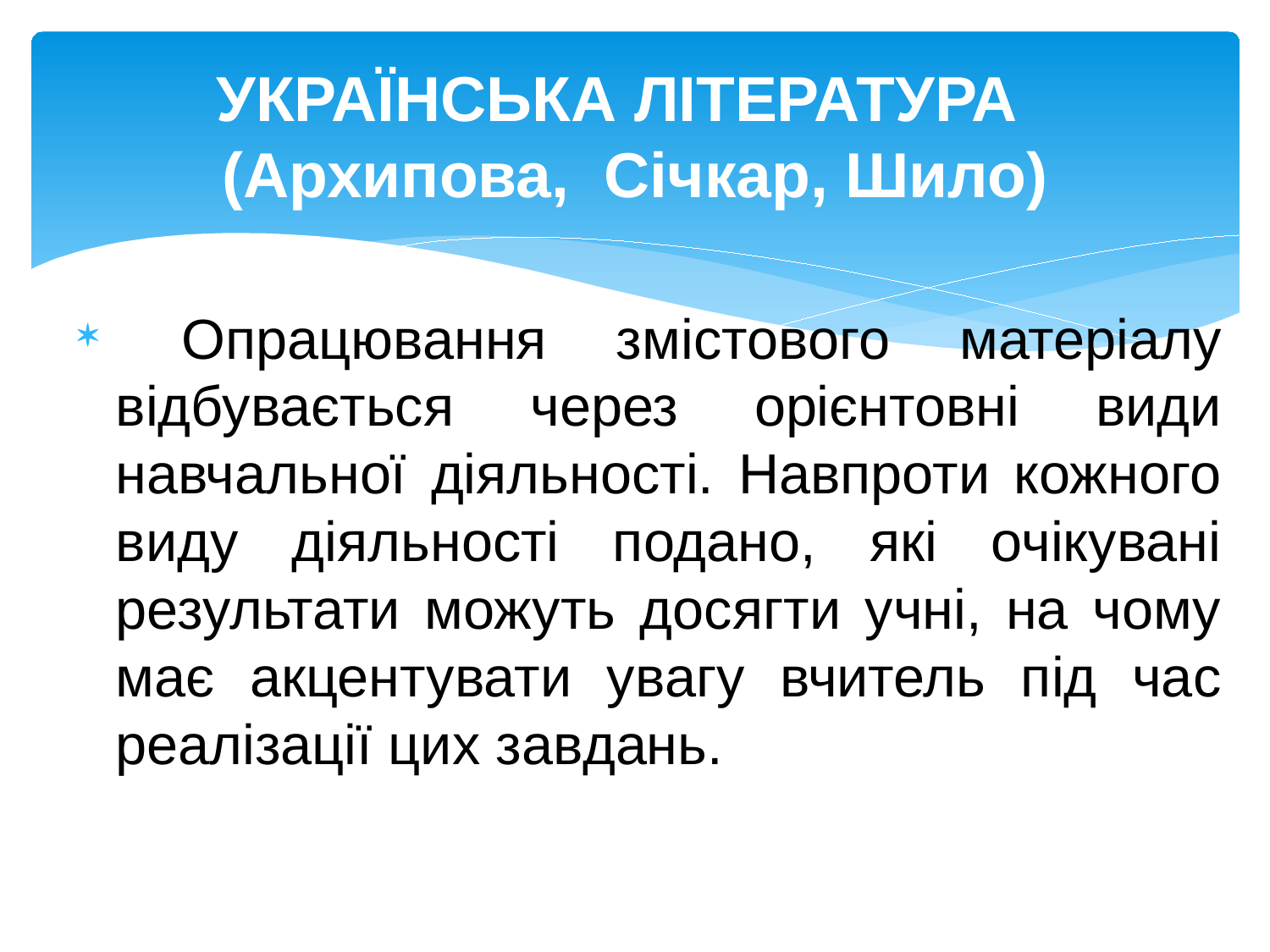

# УКРАЇНСЬКА ЛІТЕРАТУРА (Архипова,  Січкар, Шило)
 Опрацювання змістового матеріалу відбувається через орієнтовні види навчальної діяльності. Навпроти кожного виду діяльності подано, які очікувані результати можуть досягти учні, на чому має акцентувати увагу вчитель під час реалізації цих завдань.